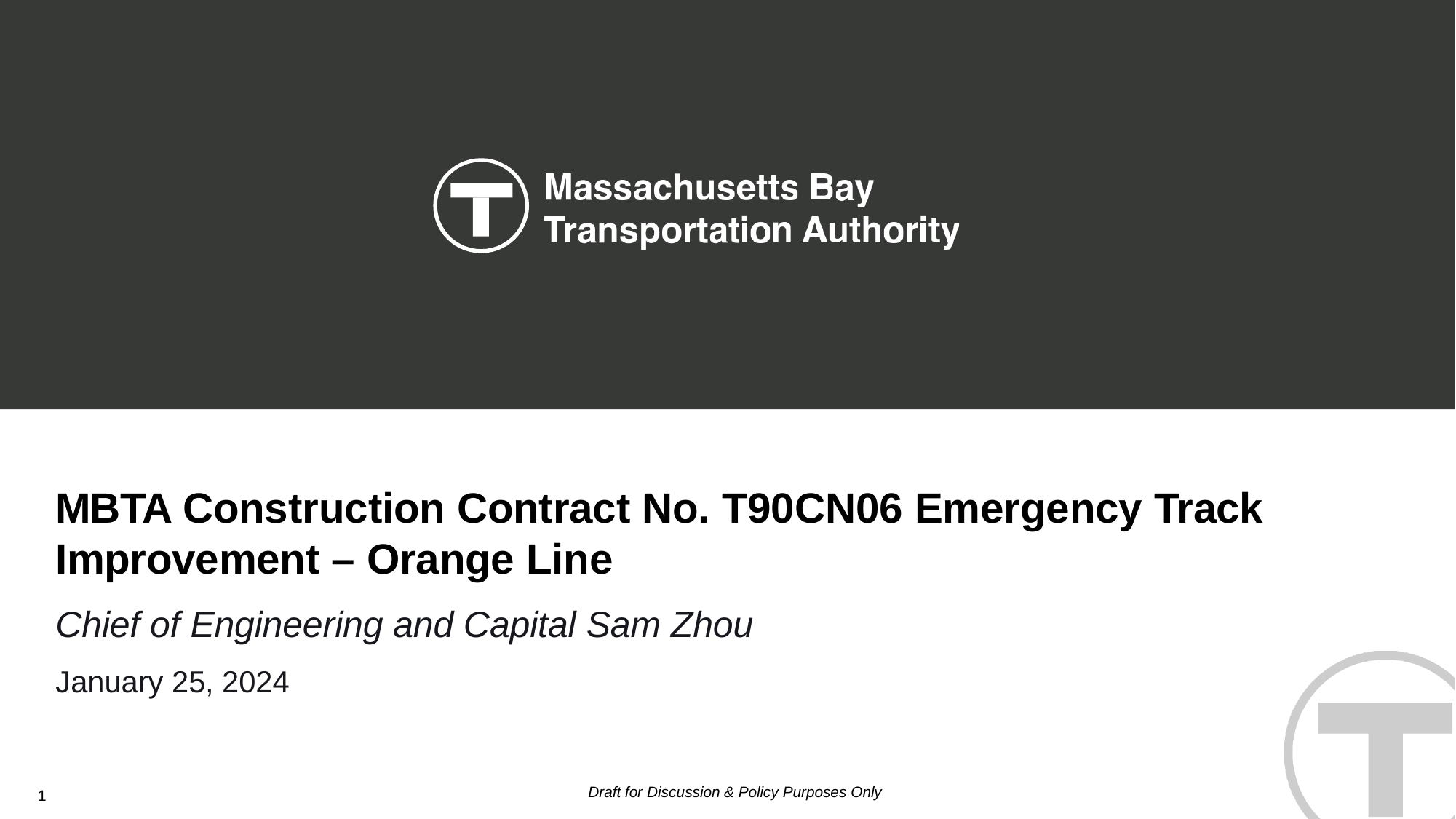

MBTA Construction Contract No. T90CN06 Emergency Track Improvement – Orange Line
Chief of Engineering and Capital Sam Zhou
January 25, 2024